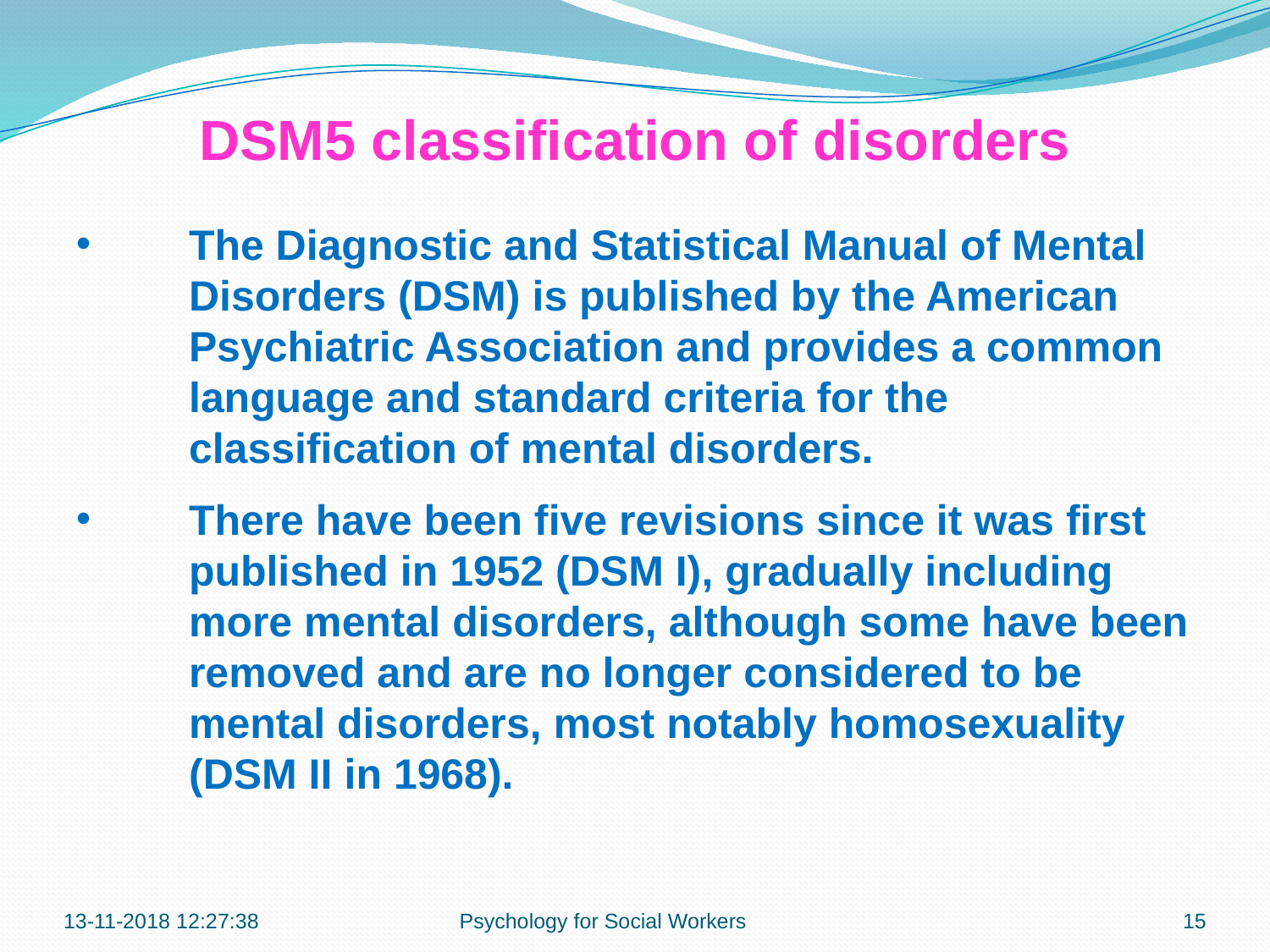

DSM5 classification of disorders
The Diagnostic and Statistical Manual of Mental Disorders (DSM) is published by the American Psychiatric Association and provides a common language and standard criteria for the classification of mental disorders.
There have been five revisions since it was first published in 1952 (DSM I), gradually including more mental disorders, although some have been removed and are no longer considered to be mental disorders, most notably homosexuality (DSM II in 1968).
13-11-2018 12:27:38
Psychology for Social Workers
15